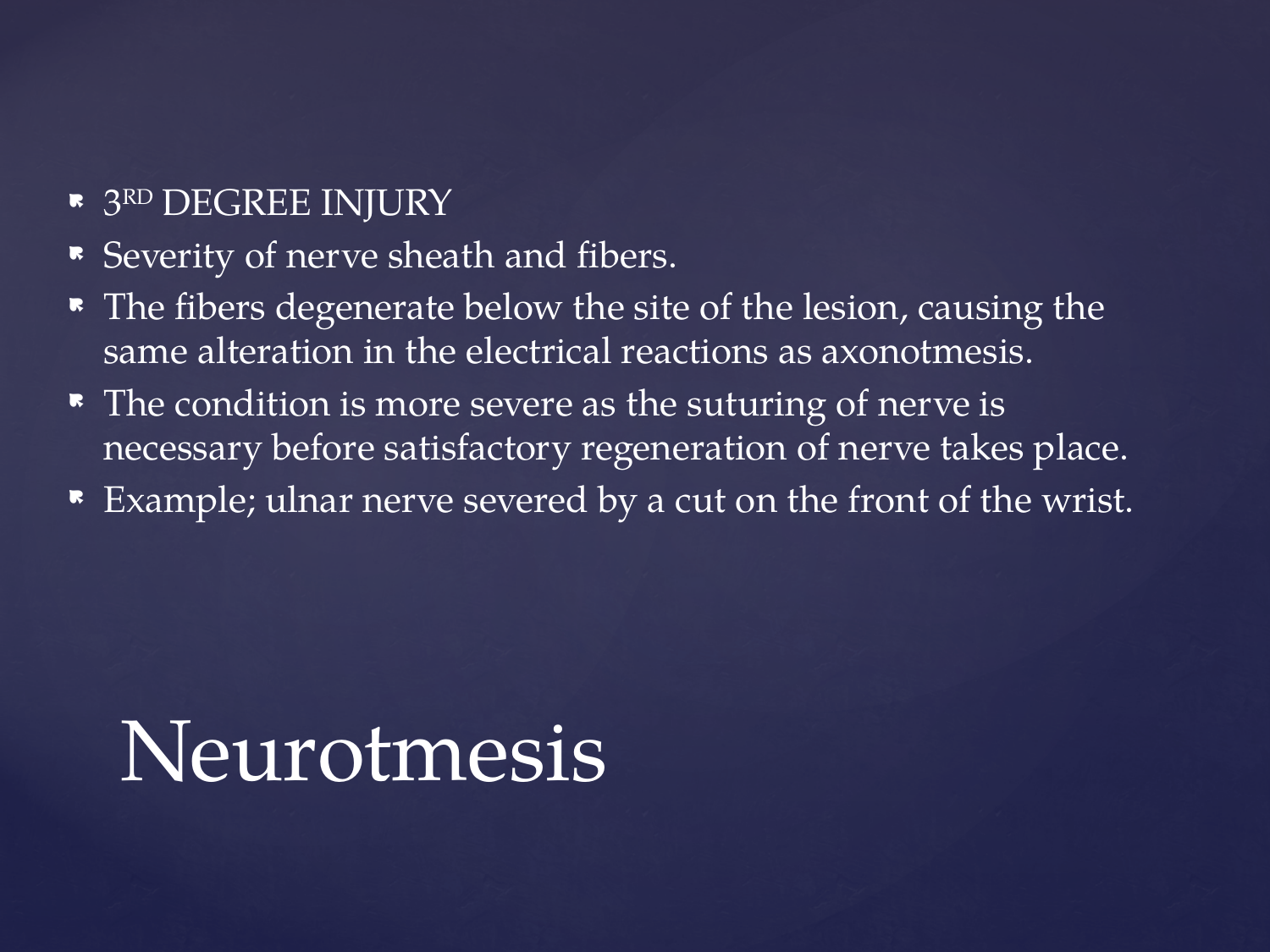

3RD DEGREE INJURY
Severity of nerve sheath and fibers.
The fibers degenerate below the site of the lesion, causing the same alteration in the electrical reactions as axonotmesis.
The condition is more severe as the suturing of nerve is necessary before satisfactory regeneration of nerve takes place.
Example; ulnar nerve severed by a cut on the front of the wrist.
# Neurotmesis